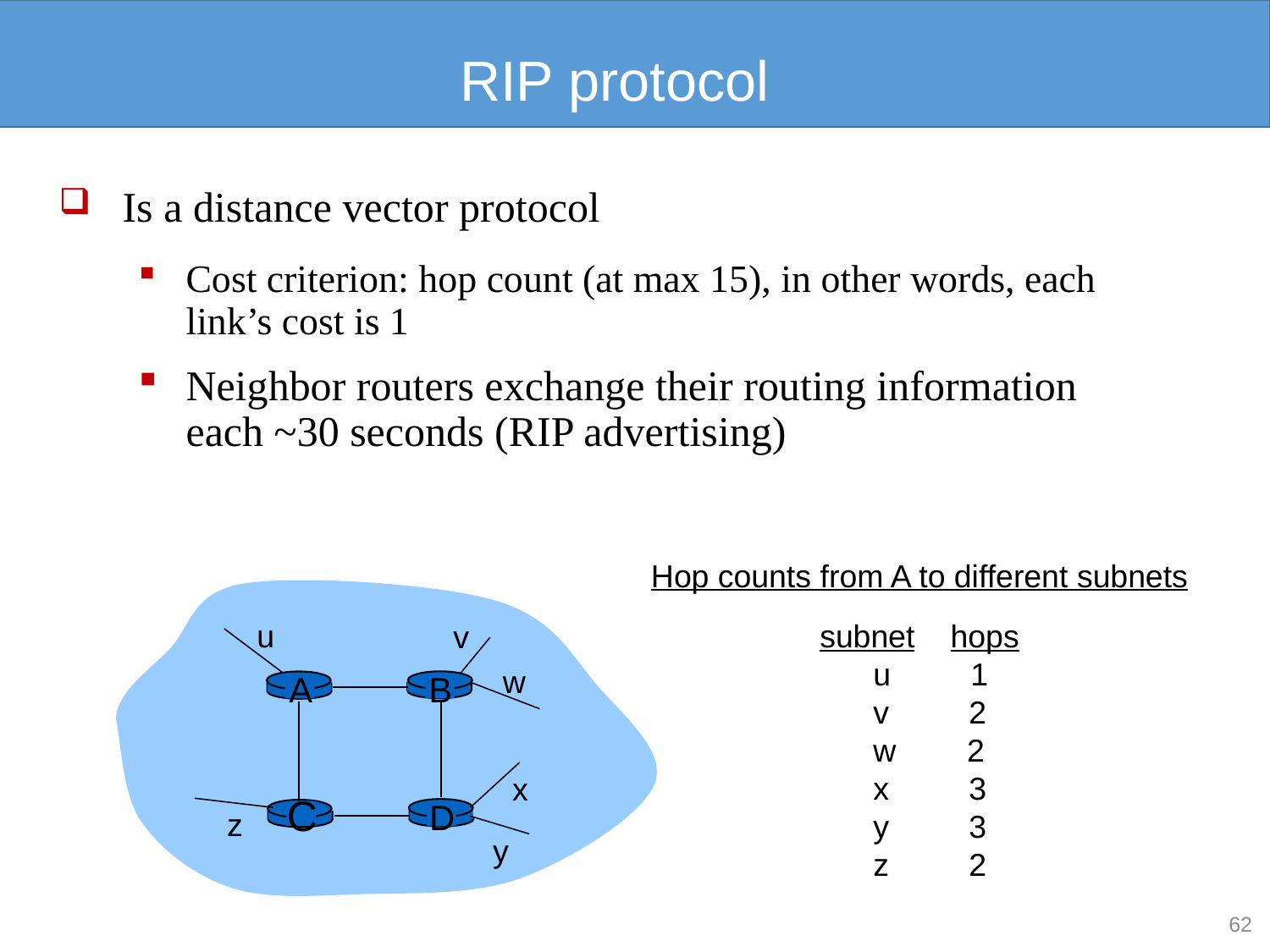

RIP protocol
Is a distance vector protocol
Cost criterion: hop count (at max 15), in other words, each link’s cost is 1
Neighbor routers exchange their routing information each ~30 seconds (RIP advertising)

Hop counts from A to different subnets

u
v

w
A

B

x
C

D

z

y
subnet    hops
      u         1
      v         2
      w        2
      x         3
      y         3
      z         2

62